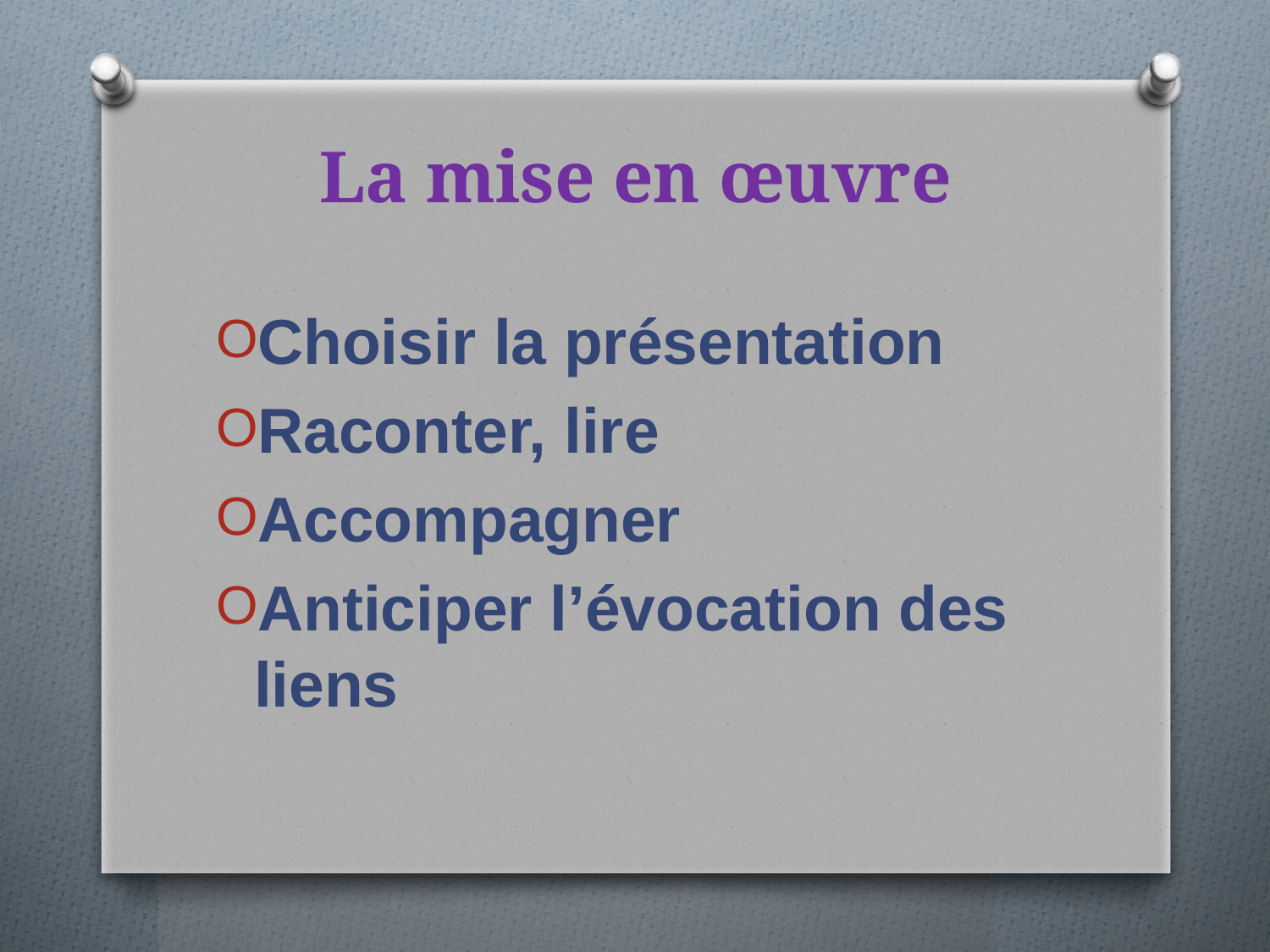

# La mise en œuvre
Choisir la présentation
Raconter, lire
Accompagner
Anticiper l’évocation des liens